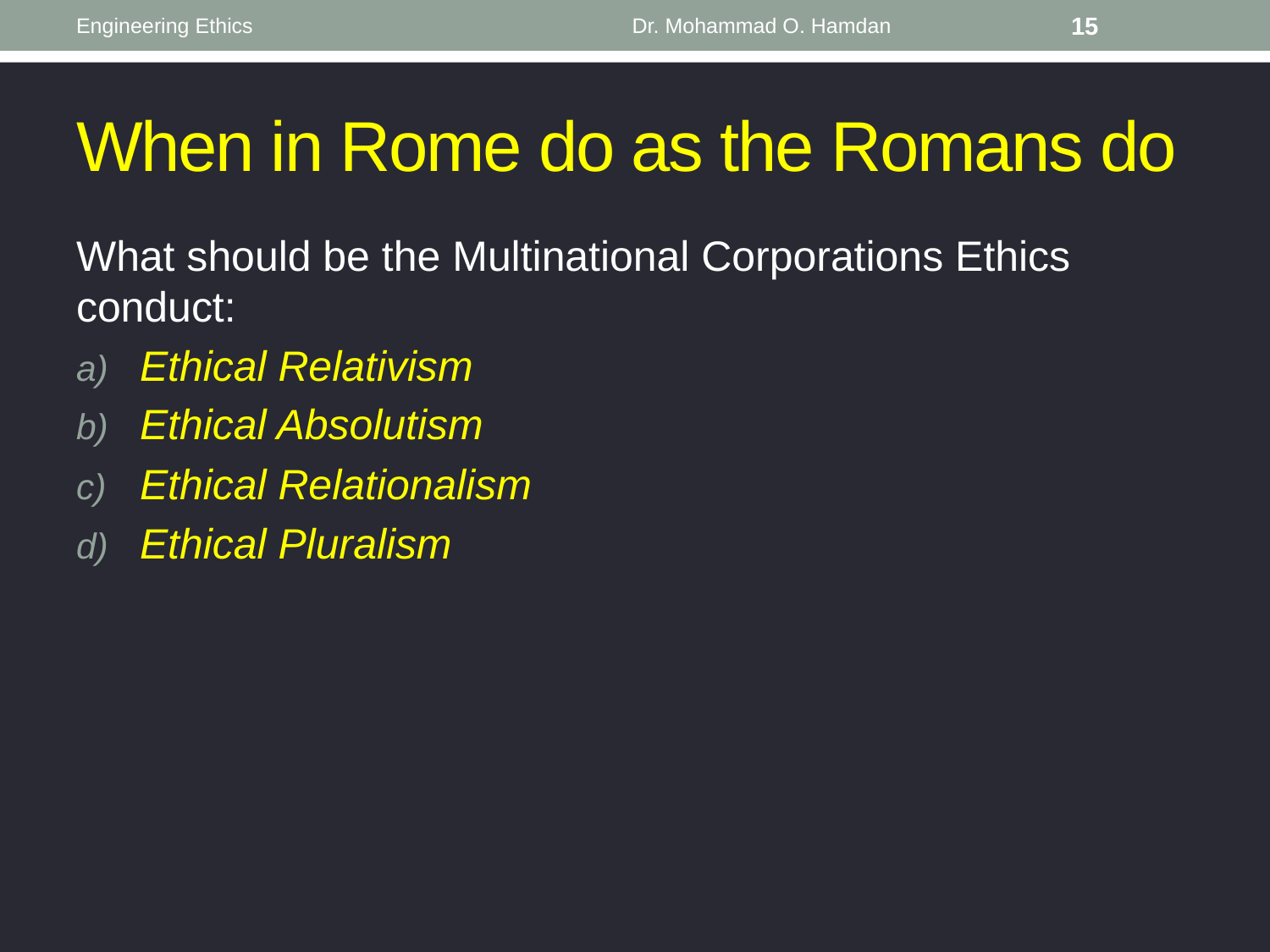

Engineering Ethics
Dr. Mohammad O. Hamdan
15
# When in Rome do as the Romans do
What should be the Multinational Corporations Ethics conduct:
Ethical Relativism
Ethical Absolutism
Ethical Relationalism
Ethical Pluralism